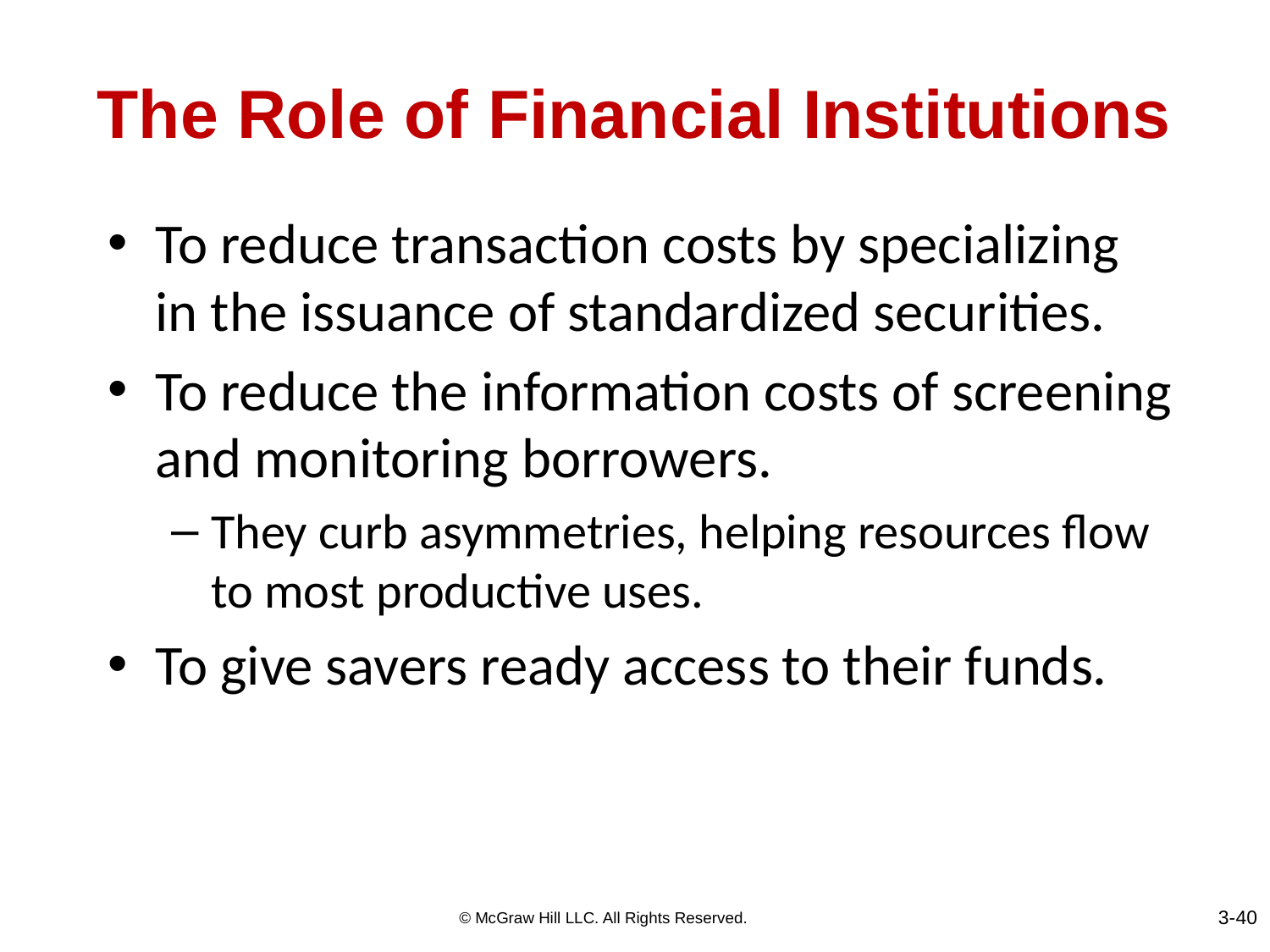

# The Role of Financial Institutions
To reduce transaction costs by specializing in the issuance of standardized securities.
To reduce the information costs of screening and monitoring borrowers.
They curb asymmetries, helping resources flow to most productive uses.
To give savers ready access to their funds.
3-40
© McGraw Hill LLC. All Rights Reserved.